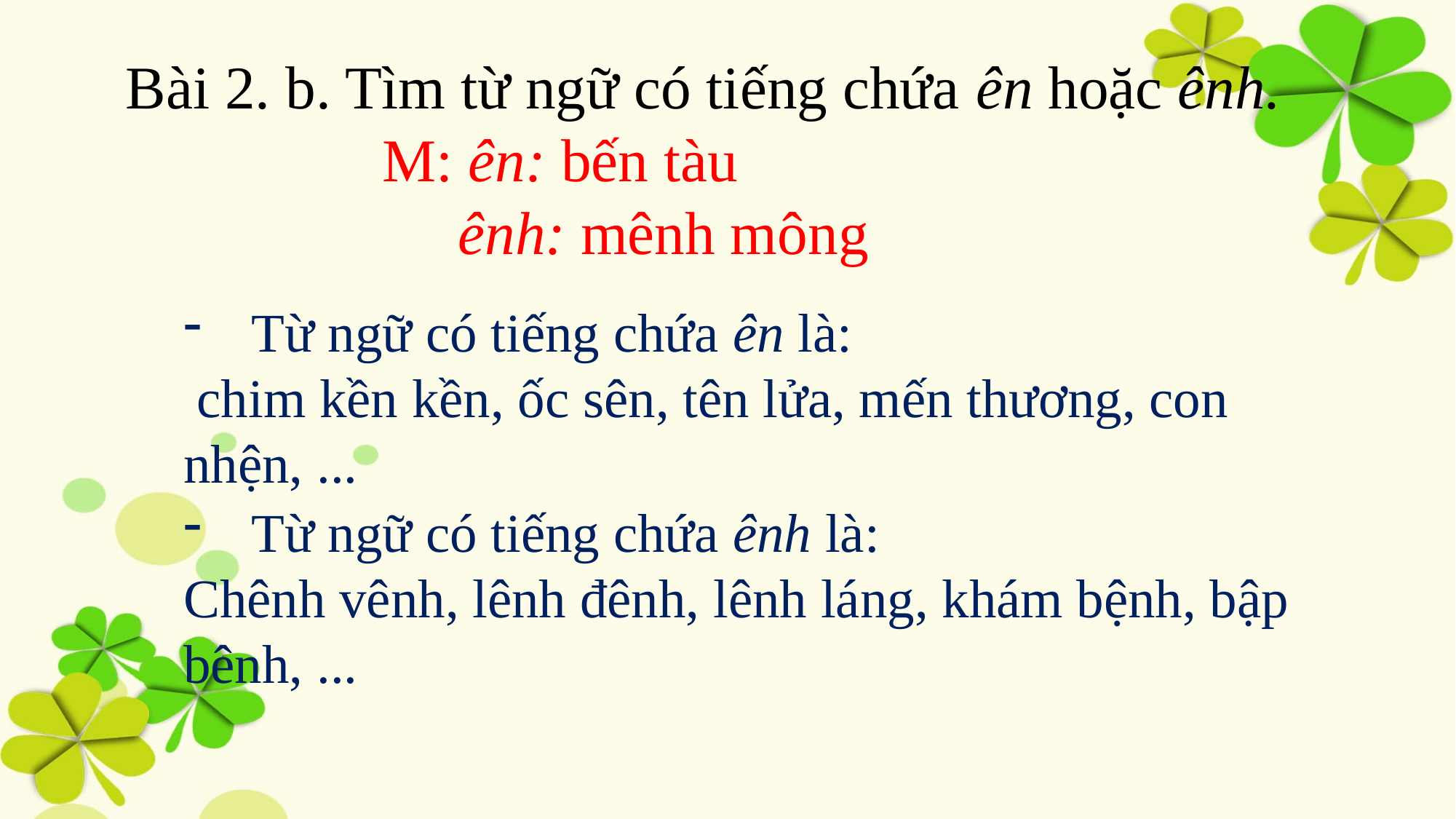

Bài 2. b. Tìm từ ngữ có tiếng chứa ên hoặc ênh.
                 M: ên: bến tàu
                      ênh: mênh mông
Từ ngữ có tiếng chứa ên là:
 chim kền kền, ốc sên, tên lửa, mến thương, con nhện, ...
Từ ngữ có tiếng chứa ênh là:
Chênh vênh, lênh đênh, lênh láng, khám bệnh, bập bênh, ...